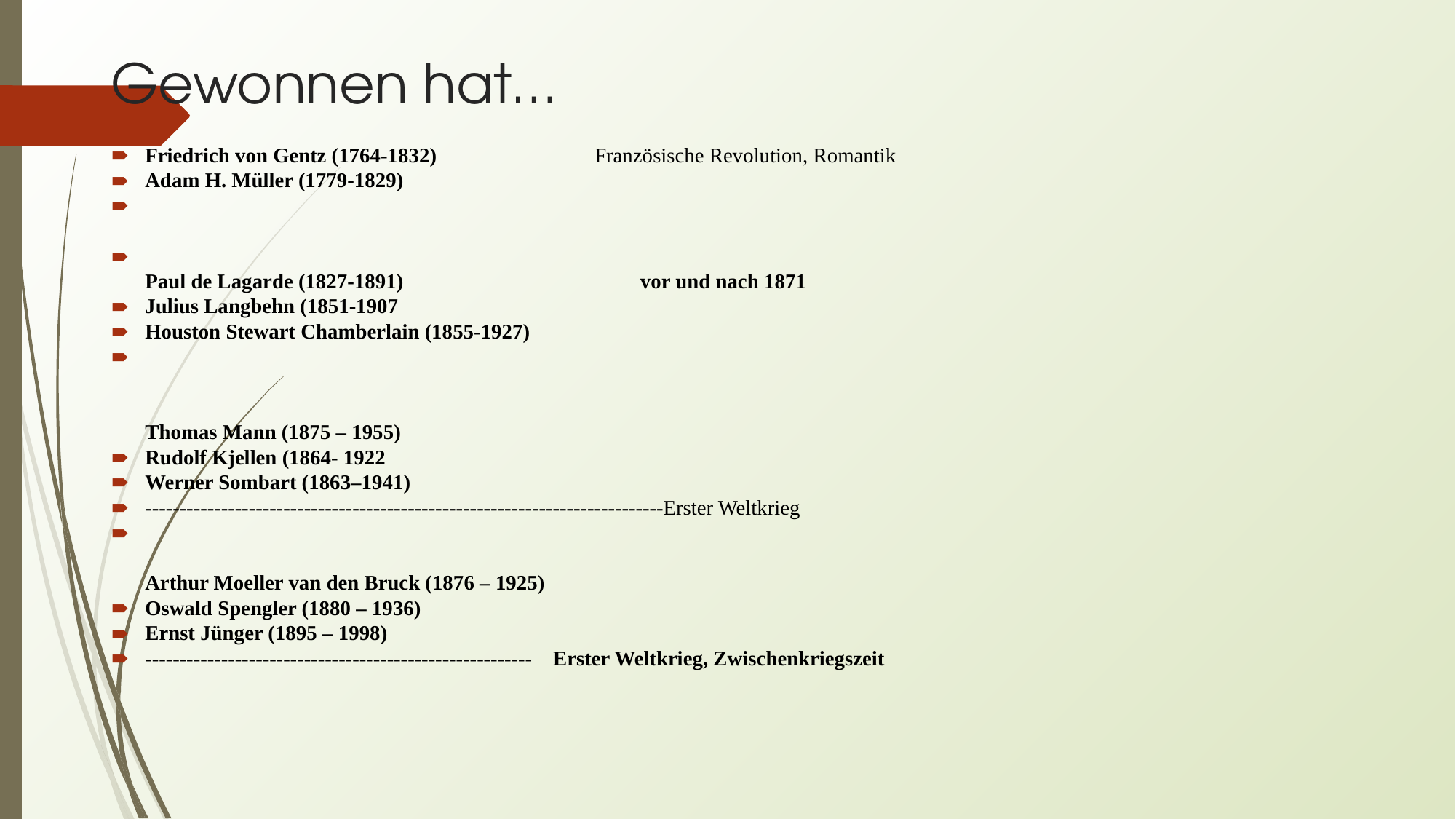

# Gewonnen hat…
Friedrich von Gentz (1764-1832)                              Französische Revolution, Romantik
Adam H. Müller (1779-1829)

Paul de Lagarde (1827-1891)                                             vor und nach 1871
Julius Langbehn (1851-1907
Houston Stewart Chamberlain (1855-1927)
Thomas Mann (1875 – 1955)
Rudolf Kjellen (1864- 1922
Werner Sombart (1863–1941)
---------------------------------------------------------------------------Erster Weltkrieg
Arthur Moeller van den Bruck (1876 – 1925)
Oswald Spengler (1880 – 1936)
Ernst Jünger (1895 – 1998)
--------------------------------------------------------    Erster Weltkrieg, Zwischenkriegszeit